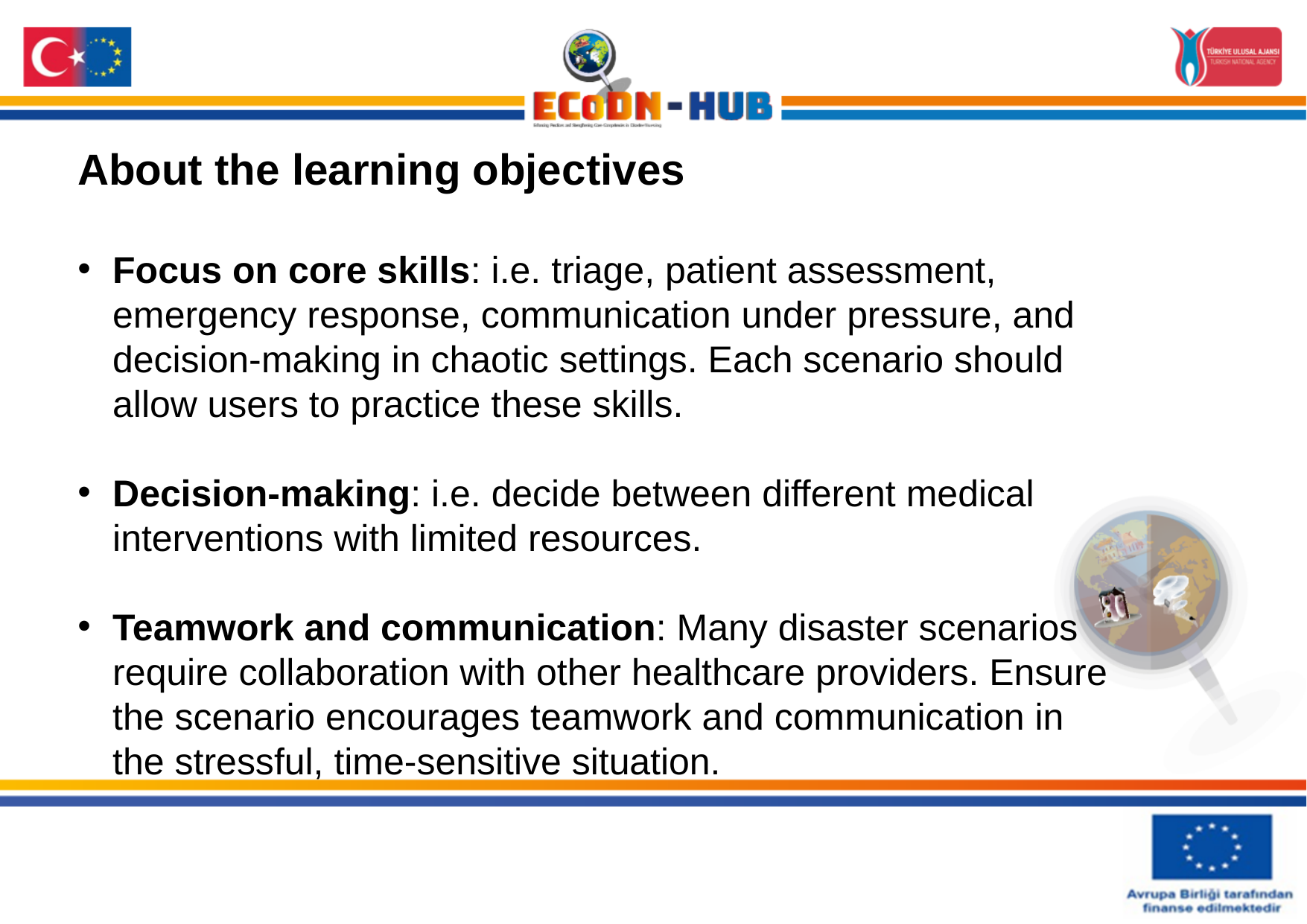

About the learning objectives

Focus on core skills: i.e. triage, patient assessment, emergency response, communication under pressure, and decision-making in chaotic settings. Each scenario should allow users to practice these skills.

Decision-making: i.e. decide between different medical interventions with limited resources.

Teamwork and communication: Many disaster scenarios require collaboration with other healthcare providers. Ensure the scenario encourages teamwork and communication in the stressful, time-sensitive situation.